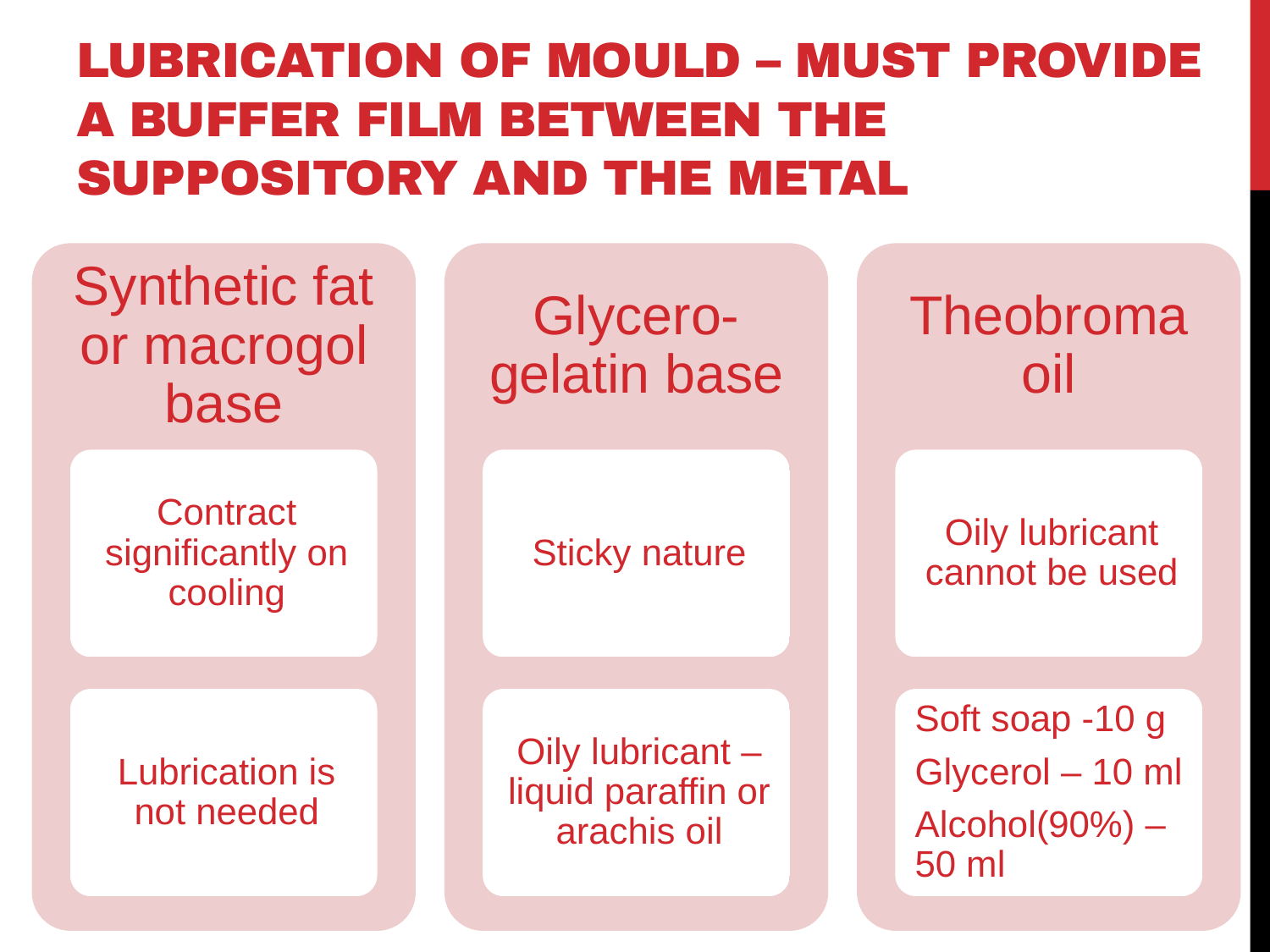

# Lubrication of mould – must provide a buffer film between the suppository and the metal
Synthetic fat or macrogol base
Contract significantly on cooling
Lubrication is not needed
Glycero-gelatin base
Sticky nature
Oily lubricant – liquid paraffin or arachis oil
Theobroma oil
Oily lubricant cannot be used
Soft soap -10 g
Glycerol – 10 ml
Alcohol(90%) – 50 ml